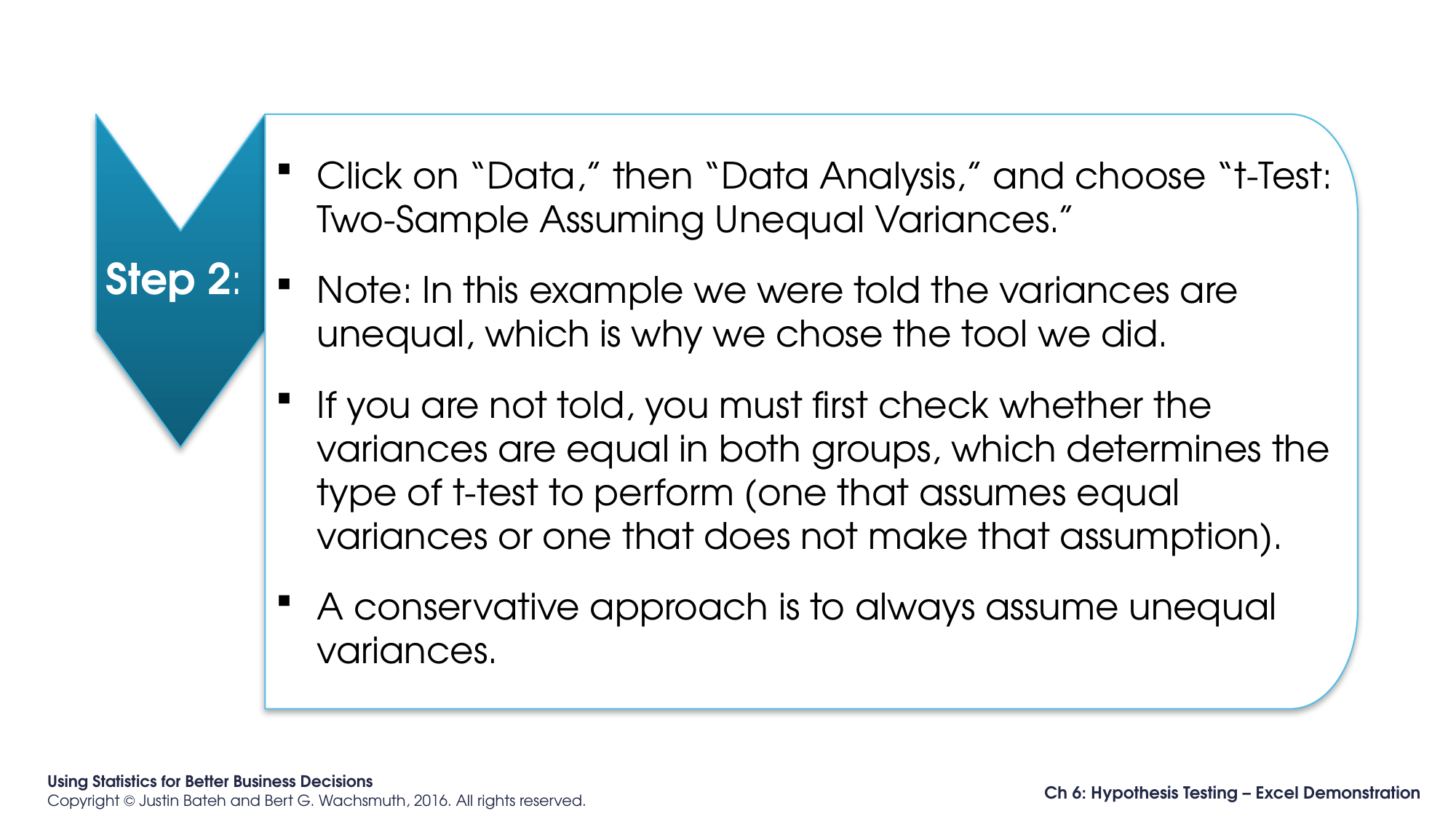

Step 2:
Click on “Data,” then “Data Analysis,” and choose “t-Test: Two-Sample Assuming Unequal Variances.”
Note: In this example we were told the variances are unequal, which is why we chose the tool we did.
If you are not told, you must first check whether the variances are equal in both groups, which determines the type of t-test to perform (one that assumes equal variances or one that does not make that assumption).
A conservative approach is to always assume unequal variances.
Ch 6: Hypothesis Testing – Excel Demonstration